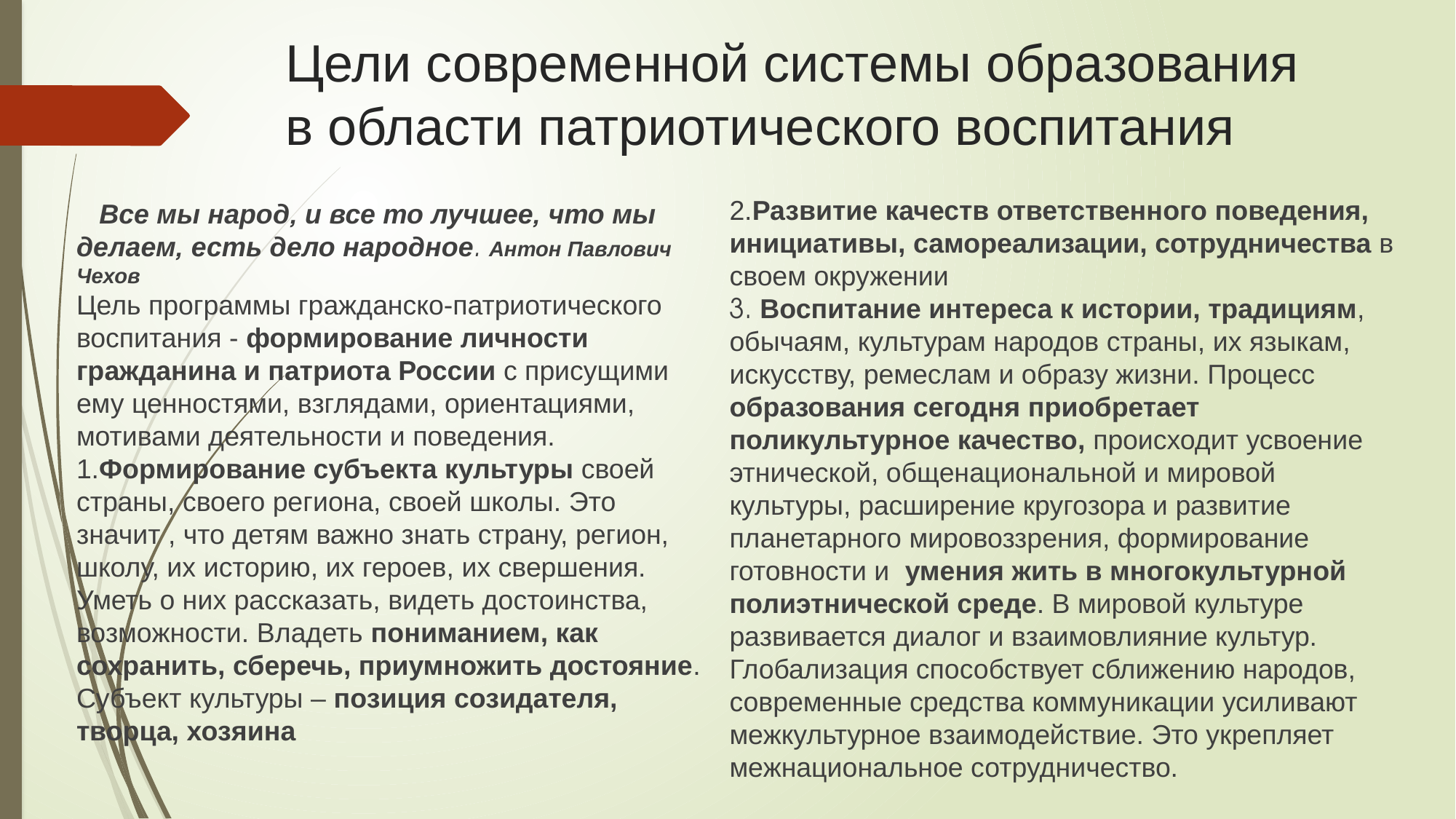

# Цели современной системы образования в области патриотического воспитания
2.Развитие качеств ответственного поведения, инициативы, самореализации, сотрудничества в своем окружении
3. Воспитание интереса к истории, традициям, обычаям, культурам народов страны, их языкам, искусству, ремеслам и образу жизни. Процесс образования сегодня приобретает поликультурное качество, происходит усвоение этнической, общенациональной и мировой культуры, расширение кругозора и развитие планетарного мировоззрения, формирование готовности и  умения жить в многокультурной полиэтнической среде. В мировой культуре развивается диалог и взаимовлияние культур. Глобализация способствует сближению народов, современные средства коммуникации усиливают межкультурное взаимодействие. Это укрепляет межнациональное сотрудничество.
   Все мы народ, и все то лучшее, что мы делаем, есть дело народное. Антон Павлович Чехов
Цель программы гражданско-патриотического воспитания - формирование личности гражданина и патриота России с присущими ему ценностями, взглядами, ориентациями, мотивами деятельности и поведения.
1.Формирование субъекта культуры своей страны, своего региона, своей школы. Это значит , что детям важно знать страну, регион, школу, их историю, их героев, их свершения. Уметь о них рассказать, видеть достоинства, возможности. Владеть пониманием, как сохранить, сберечь, приумножить достояние. Субъект культуры – позиция созидателя, творца, хозяина